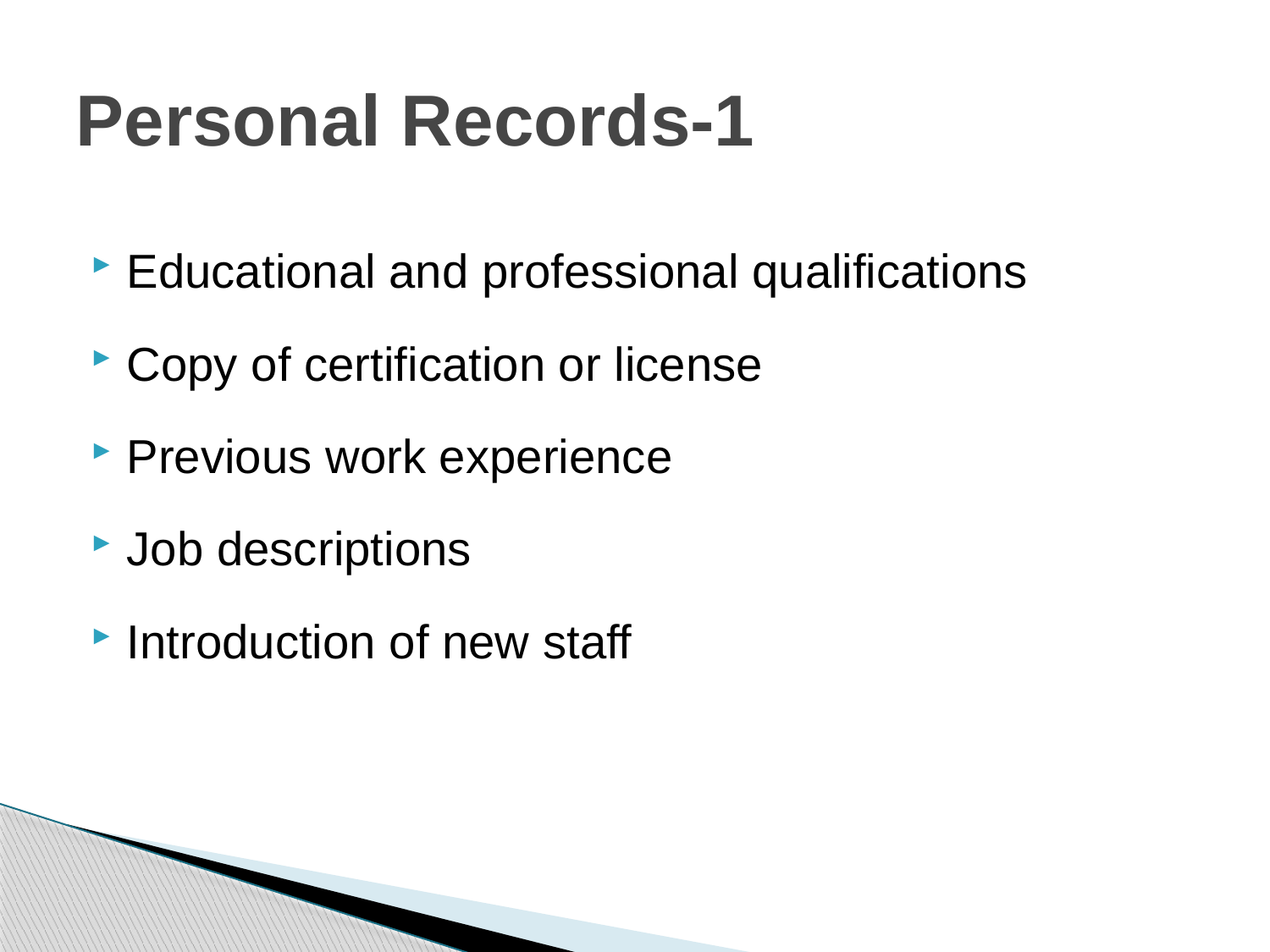

# Personal Records-1
Educational and professional qualifications
Copy of certification or license
Previous work experience
Job descriptions
Introduction of new staff